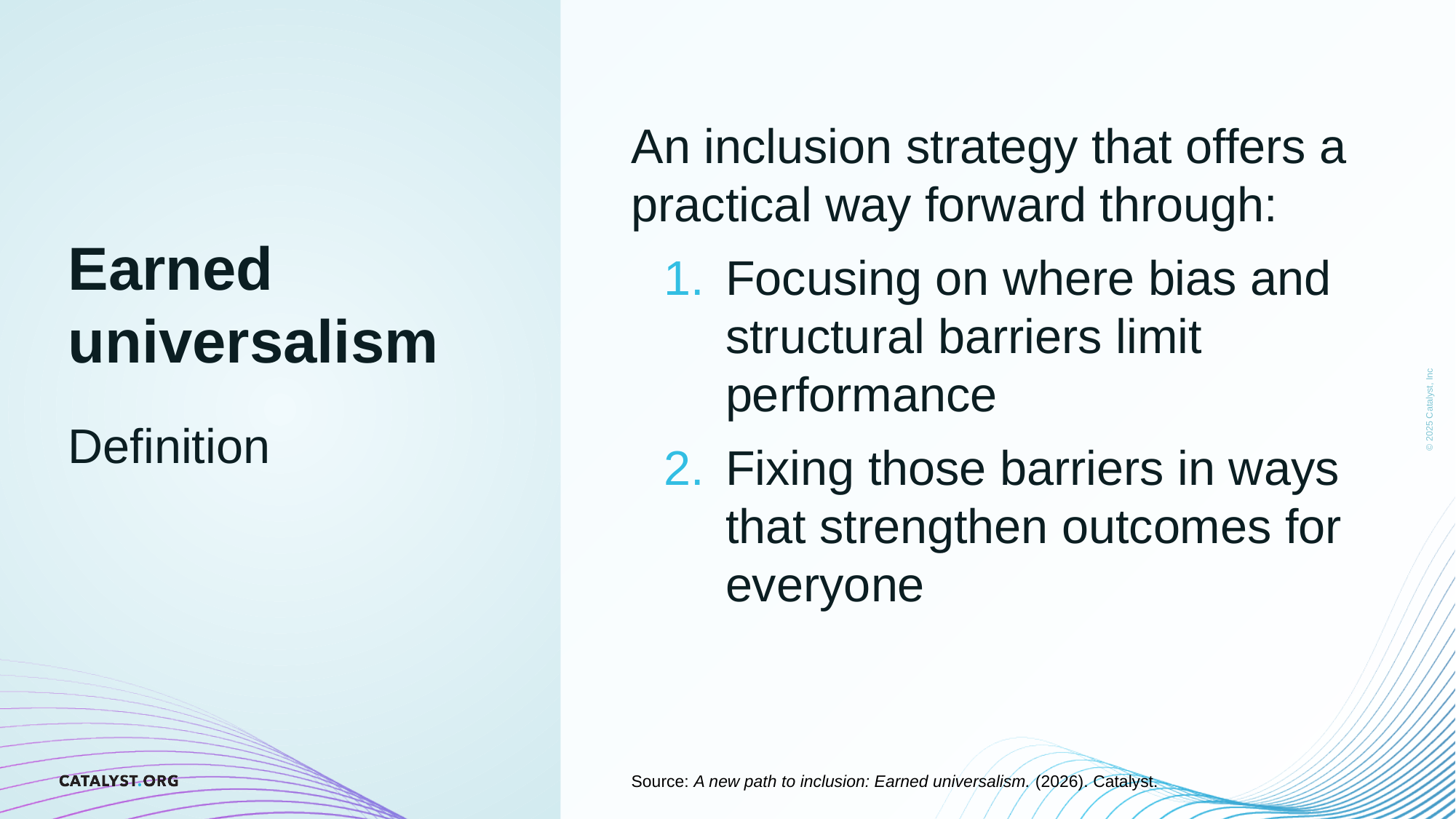

# Earned universalism
An inclusion strategy that offers a practical way forward through:
Focusing on where bias and structural barriers limit performance
Fixing those barriers in ways that strengthen outcomes for everyone

Definition
Source: A new path to inclusion: Earned universalism. (2026). Catalyst.